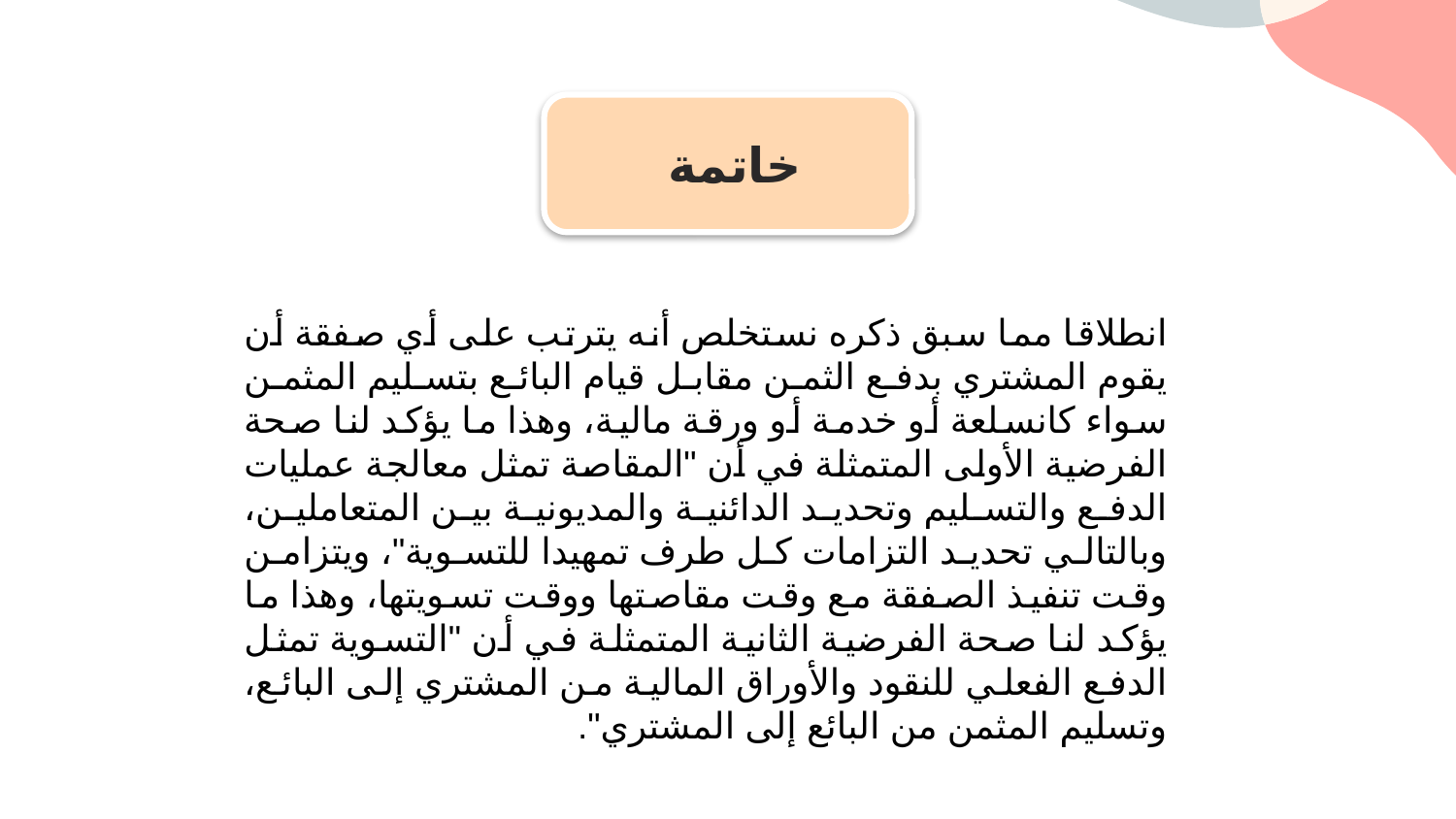

خاتمة
انطلاقا مما سبق ذكره نستخلص أنه يترتب على أي صفقة أن يقوم المشتري بدفع الثمن مقابل قيام البائع بتسليم المثمن سواء كانسلعة أو خدمة أو ورقة مالية، وهذا ما يؤكد لنا صحة الفرضية الأولى المتمثلة في أن "المقاصة تمثل معالجة عمليات الدفع والتسليم وتحديد الدائنية والمديونية بين المتعاملين، وبالتالي تحديد التزامات كل طرف تمهيدا للتسوية"، ويتزامن وقت تنفيذ الصفقة مع وقت مقاصتها ووقت تسويتها، وهذا ما يؤكد لنا صحة الفرضية الثانية المتمثلة في أن "التسوية تمثل الدفع الفعلي للنقود والأوراق المالية من المشتري إلى البائع، وتسليم المثمن من البائع إلى المشتري".